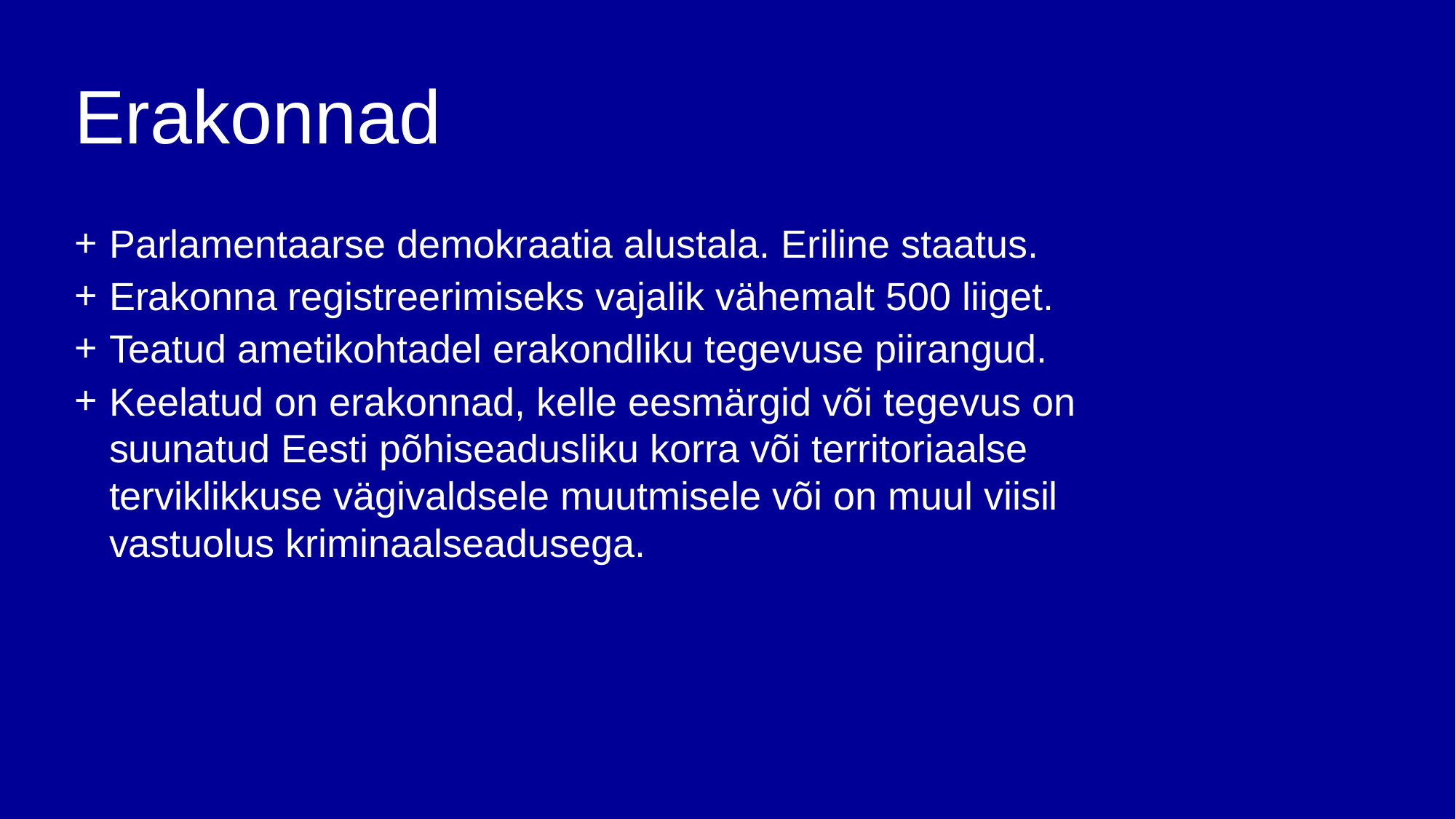

# Erakonnad
Parlamentaarse demokraatia alustala. Eriline staatus.
Erakonna registreerimiseks vajalik vähemalt 500 liiget.
Teatud ametikohtadel erakondliku tegevuse piirangud.
Keelatud on erakonnad, kelle eesmärgid või tegevus on suunatud Eesti põhiseadusliku korra või territoriaalse terviklikkuse vägivaldsele muutmisele või on muul viisil vastuolus kriminaalseadusega.